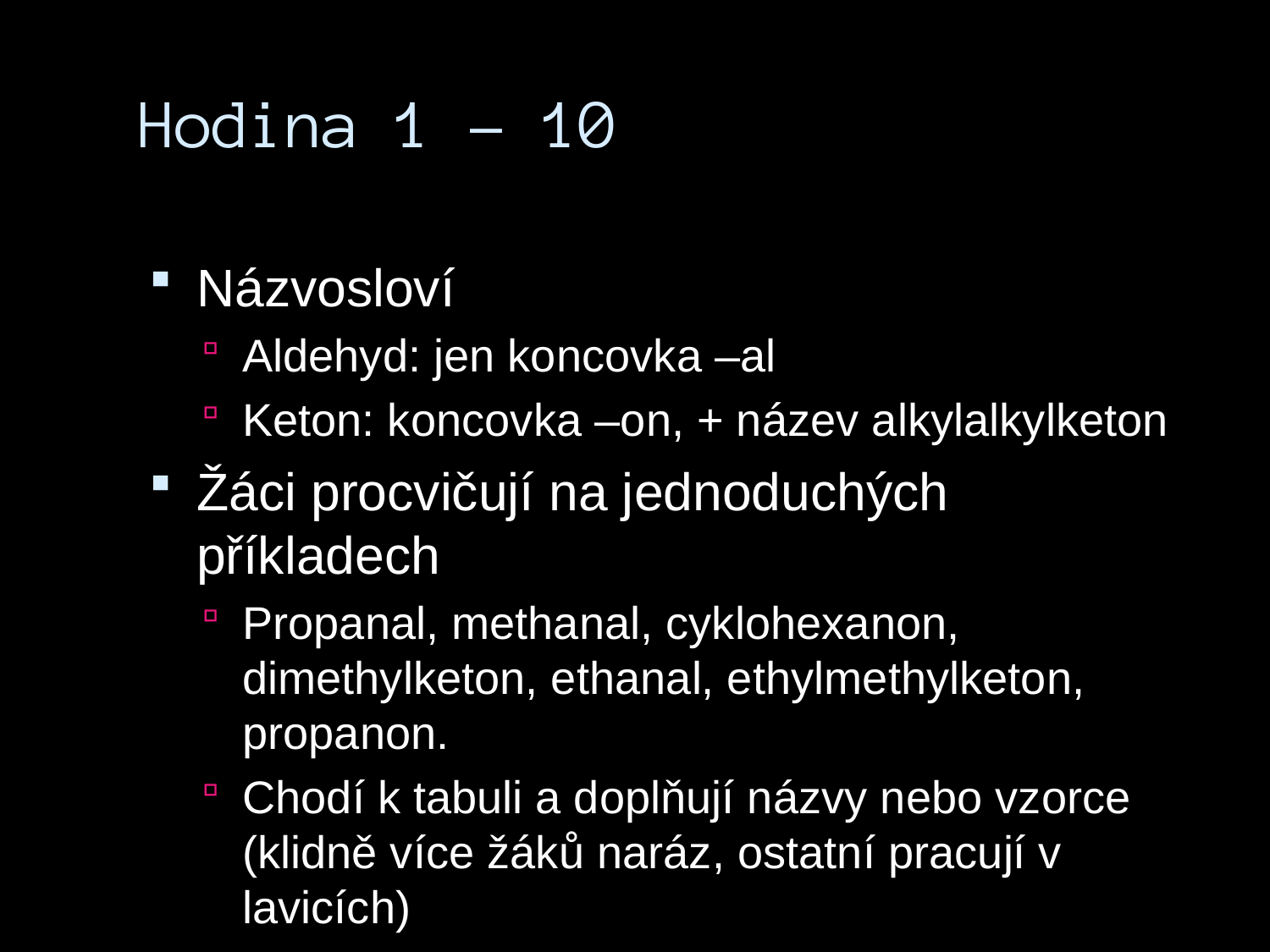

# Hodina 1 - 10
Názvosloví
Aldehyd: jen koncovka –al
Keton: koncovka –on, + název alkylalkylketon
Žáci procvičují na jednoduchých příkladech
Propanal, methanal, cyklohexanon, dimethylketon, ethanal, ethylmethylketon, propanon.
Chodí k tabuli a doplňují názvy nebo vzorce (klidně více žáků naráz, ostatní pracují v lavicích)